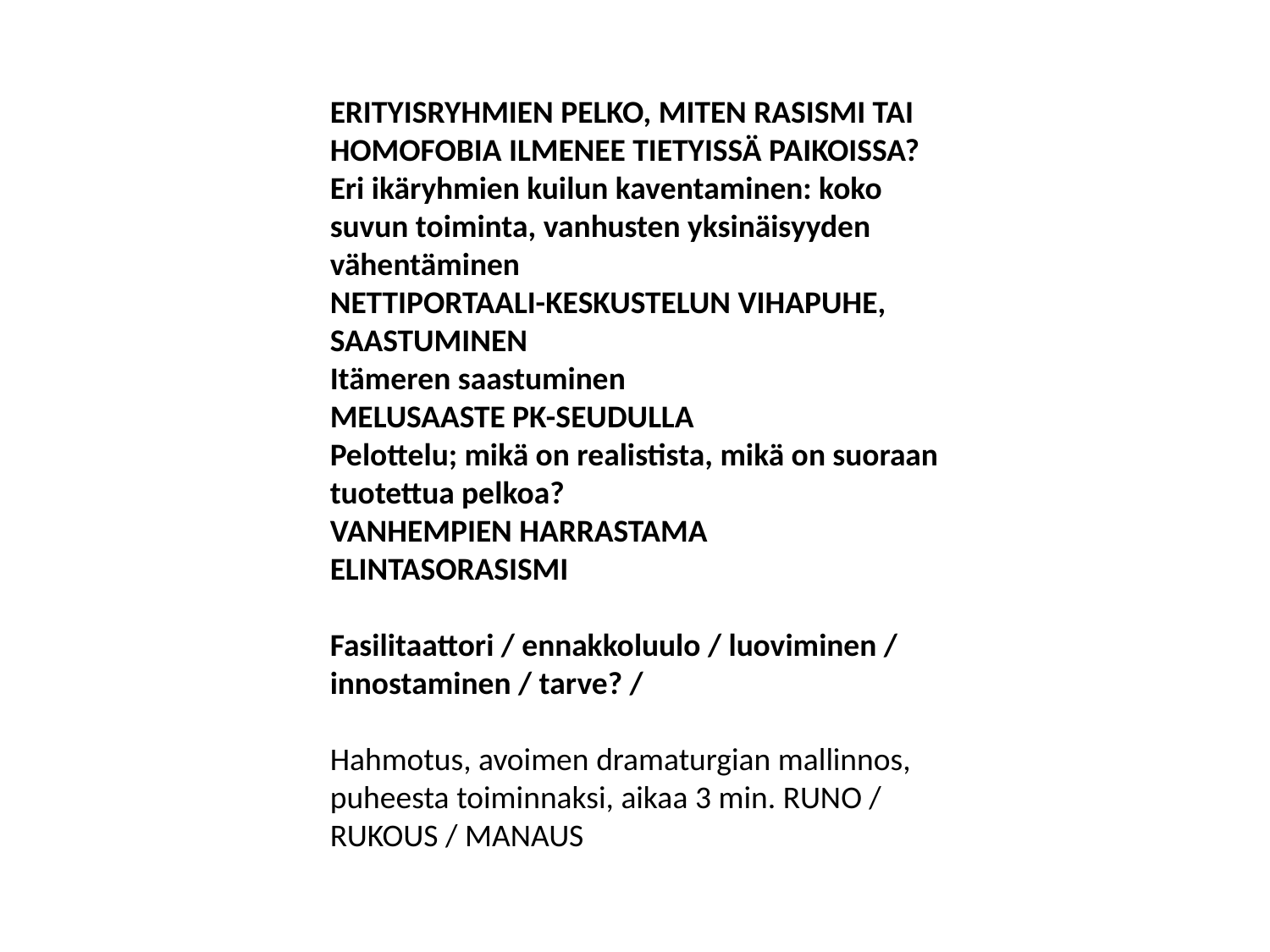

ERITYISRYHMIEN PELKO, MITEN RASISMI TAI HOMOFOBIA ILMENEE TIETYISSÄ PAIKOISSA?
Eri ikäryhmien kuilun kaventaminen: koko suvun toiminta, vanhusten yksinäisyyden vähentäminen
NETTIPORTAALI-KESKUSTELUN VIHAPUHE, SAASTUMINEN
Itämeren saastuminen
MELUSAASTE PK-SEUDULLA
Pelottelu; mikä on realistista, mikä on suoraan tuotettua pelkoa?
VANHEMPIEN HARRASTAMA ELINTASORASISMI

Fasilitaattori / ennakkoluulo / luoviminen / innostaminen / tarve? /

Hahmotus, avoimen dramaturgian mallinnos, puheesta toiminnaksi, aikaa 3 min. RUNO / RUKOUS / MANAUS